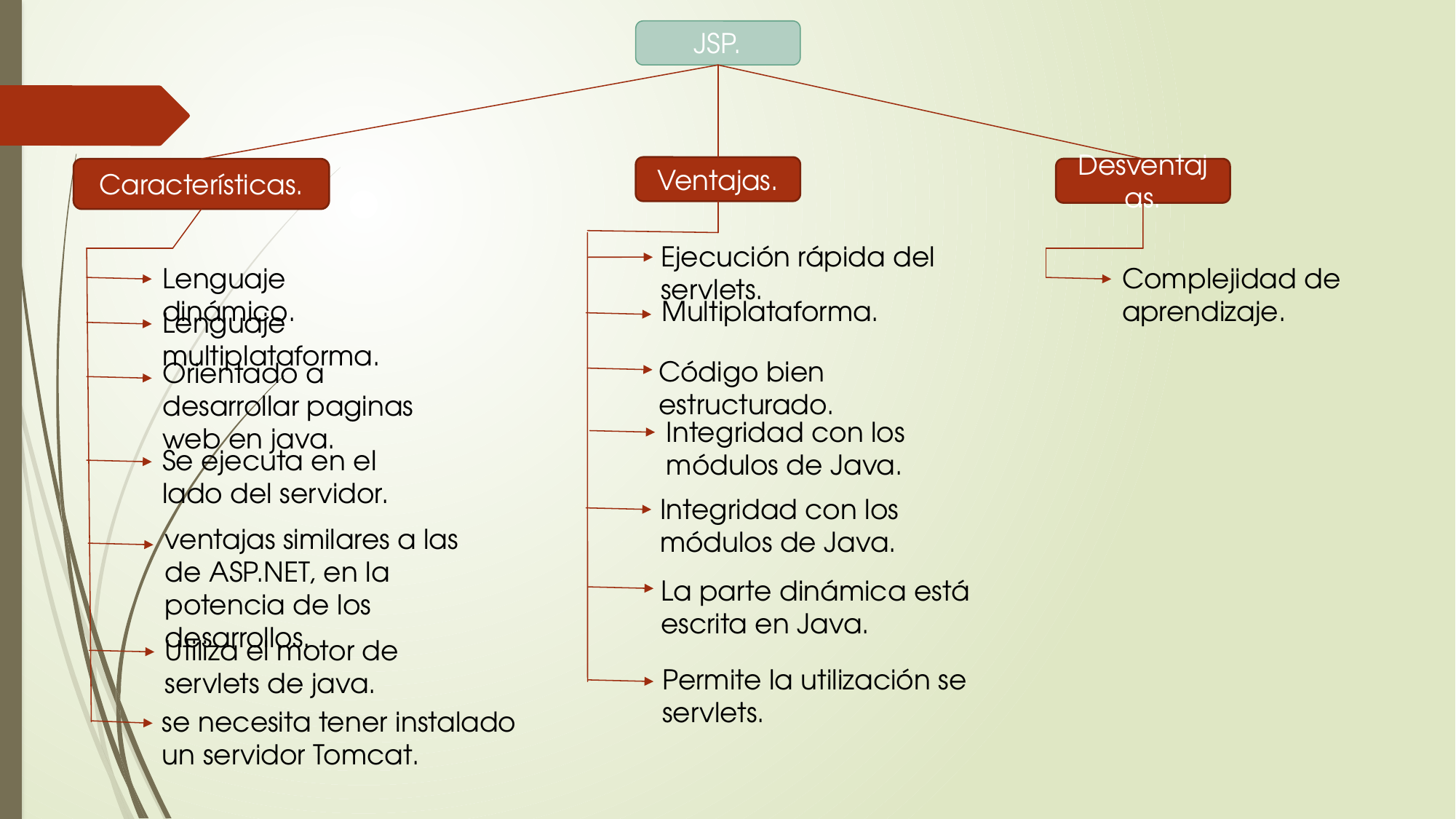

JSP.
Ventajas.
Características.
Desventajas.
Ejecución rápida del servlets.
Lenguaje dinámico.
Complejidad de aprendizaje.
Multiplataforma.
Lenguaje multiplataforma.
Código bien estructurado.
Orientado a desarrollar paginas web en java.
Integridad con los módulos de Java.
Se ejecuta en el lado del servidor.
Integridad con los módulos de Java.
ventajas similares a las de ASP.NET, en la potencia de los desarrollos.
La parte dinámica está escrita en Java.
Utiliza el motor de servlets de java.
Permite la utilización se servlets.
se necesita tener instalado un servidor Tomcat.